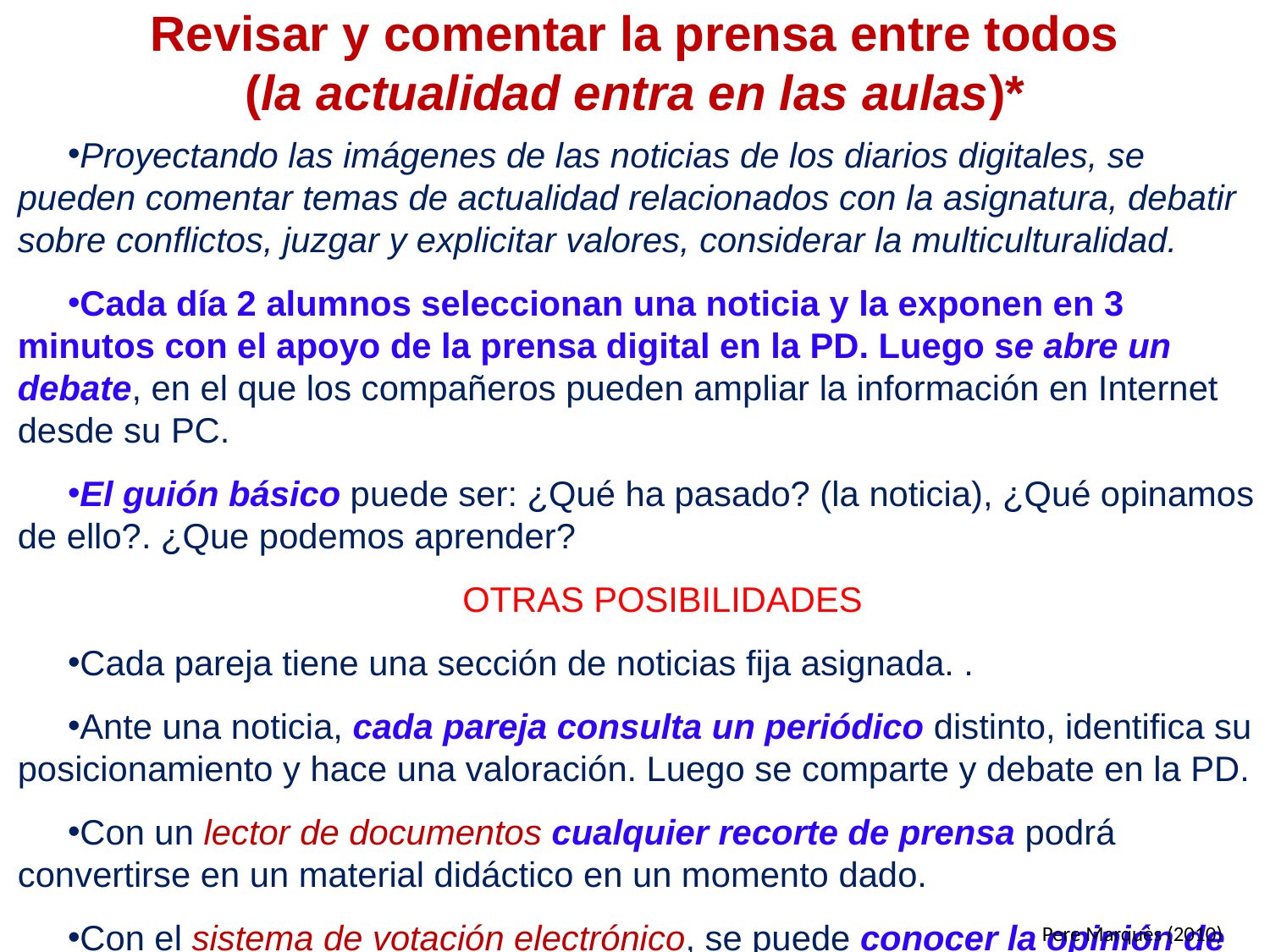

# Revisar y comentar la prensa entre todos (la actualidad entra en las aulas)*
Proyectando las imágenes de las noticias de los diarios digitales, se pueden comentar temas de actualidad relacionados con la asignatura, debatir sobre conflictos, juzgar y explicitar valores, considerar la multiculturalidad.
Cada día 2 alumnos seleccionan una noticia y la exponen en 3 minutos con el apoyo de la prensa digital en la PD. Luego se abre un debate, en el que los compañeros pueden ampliar la información en Internet desde su PC.
El guión básico puede ser: ¿Qué ha pasado? (la noticia), ¿Qué opinamos de ello?. ¿Que podemos aprender?
OTRAS POSIBILIDADES
Cada pareja tiene una sección de noticias fija asignada. .
Ante una noticia, cada pareja consulta un periódico distinto, identifica su posicionamiento y hace una valoración. Luego se comparte y debate en la PD.
Con un lector de documentos cualquier recorte de prensa podrá convertirse en un material didáctico en un momento dado.
Con el sistema de votación electrónico, se puede conocer la opinión de los alumnos sobre determinadas noticias,

Pere Marquès (2010)